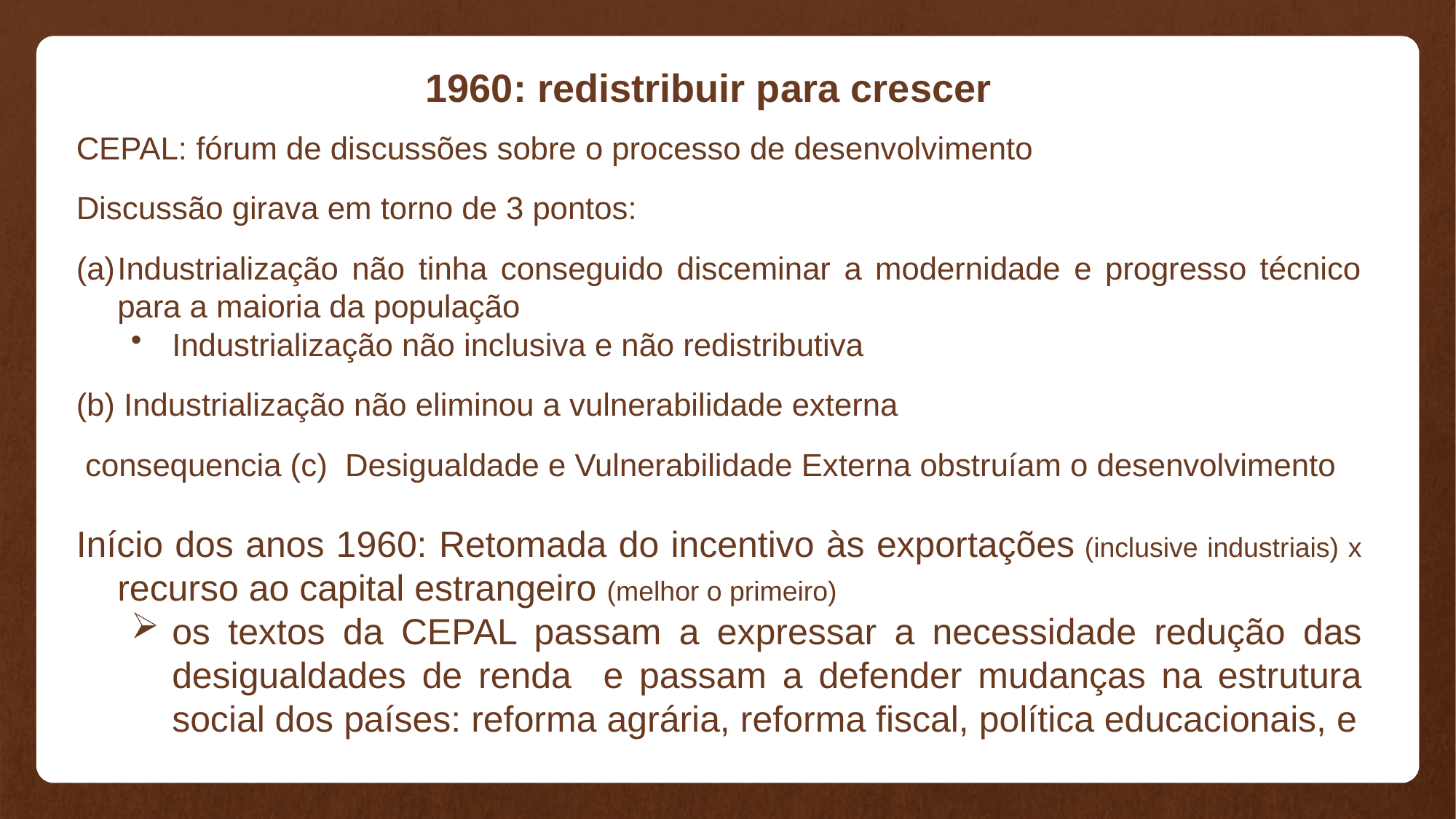

1960: redistribuir para crescer

CEPAL: fórum de discussões sobre o processo de desenvolvimento

Discussão girava em torno de 3 pontos:

Industrialização não tinha conseguido disceminar a modernidade e progresso técnico para a maioria da população
Industrialização não inclusiva e não redistributiva

(b) Industrialização não eliminou a vulnerabilidade externa

 consequencia (c)  Desigualdade e Vulnerabilidade Externa obstruíam o desenvolvimento

Início dos anos 1960: Retomada do incentivo às exportações (inclusive industriais) x recurso ao capital estrangeiro (melhor o primeiro)
os textos da CEPAL passam a expressar a necessidade redução das desigualdades de renda  e passam a defender mudanças na estrutura social dos países: reforma agrária, reforma fiscal, política educacionais, e